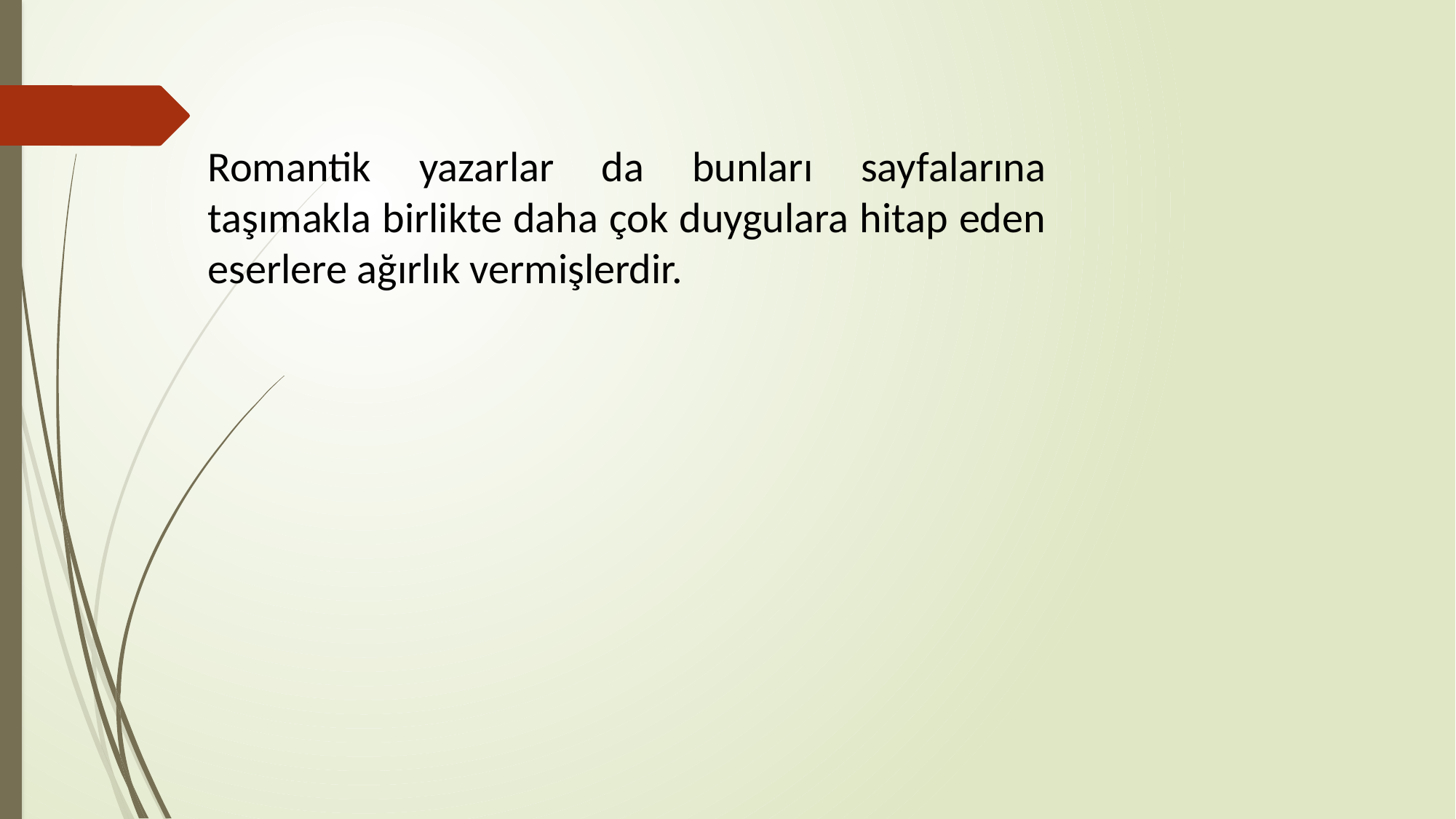

Romantik yazarlar da bunları sayfalarına taşımakla birlikte daha çok duygulara hitap eden eserlere ağırlık vermişlerdir.